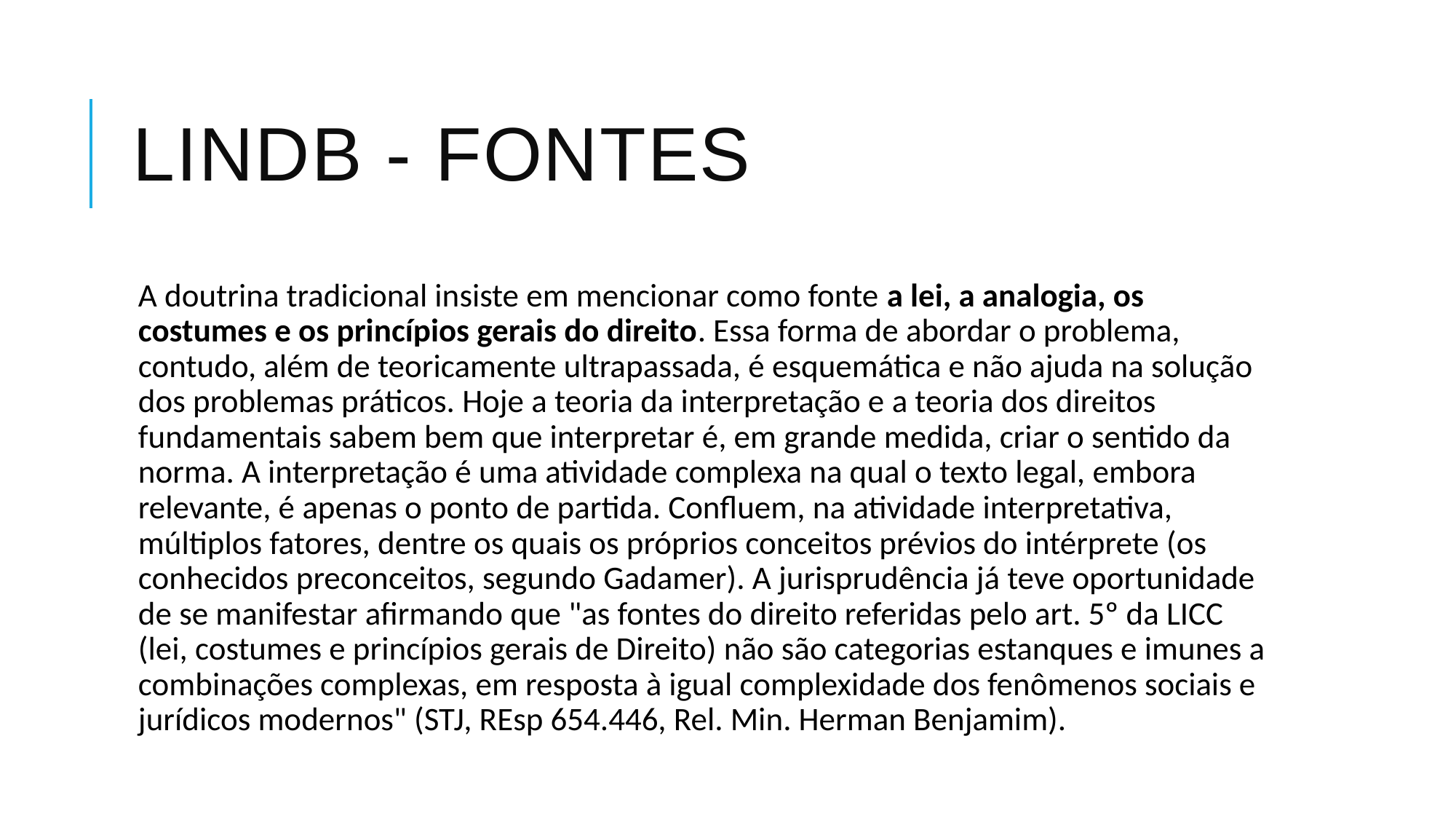

# LINDB - FONTES
A doutrina tradicional insiste em mencionar como fonte a lei, a analogia, os costumes e os princípios gerais do direito. Essa forma de abordar o problema, contudo, além de teoricamente ultrapassada, é esquemática e não ajuda na solução dos problemas práticos. Hoje a teoria da interpretação e a teoria dos direitos fundamentais sabem bem que interpretar é, em grande medida, criar o sentido da norma. A interpretação é uma atividade complexa na qual o texto legal, embora relevante, é apenas o ponto de partida. Confluem, na atividade interpretativa, múltiplos fatores, dentre os quais os próprios conceitos prévios do intérprete (os conhecidos preconceitos, segundo Gadamer). A jurisprudência já teve oportunidade de se manifestar afirmando que "as fontes do direito referidas pelo art. 5º da LICC (lei, costumes e princípios gerais de Direito) não são categorias estanques e imunes a combinações complexas, em resposta à igual complexidade dos fenômenos sociais e jurídicos modernos" (STJ, REsp 654.446, Rel. Min. Herman Benjamim).